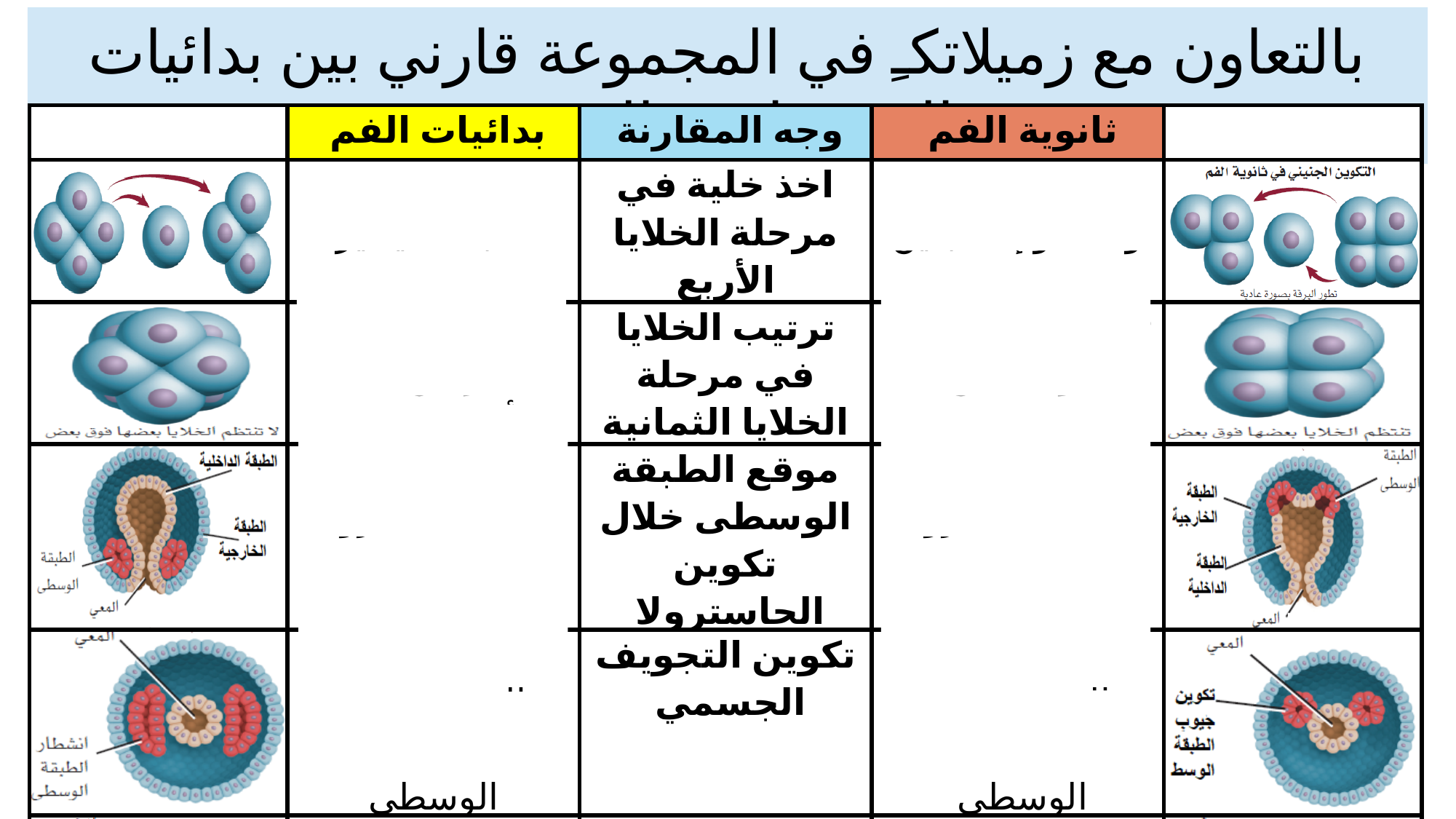

بالتعاون مع زميلاتكـِ في المجموعة قارني بين بدائيات الفم وثانوية الفم
|  | بدائيات الفم | وجه المقارنة | ثانوية الفم |  |
| --- | --- | --- | --- | --- |
|  | فإن نمو جميع الأجنة سيتغير | اخذ خلية في مرحلة الخلايا الأربع | كل خلية لن تتغير وستنمو إلى جنين عادي |  |
|  | الخلايا الأربع العليا تستقر بين الخلايا الأربع السفلى | ترتيب الخلايا في مرحلة الخلايا الثمانية | تنظم الخلايا بعضها فوق بعض |  |
|  | تتكون قريبا من فتحة الجاسترولا | موقع الطبقة الوسطى خلال تكوين الجاسترولا | تتكون بعيدة عن فتحة الجاسترولا |  |
|  | يتكون التجويف الجسمي من انشطار الطبقة الوسطى | تكوين التجويف الجسمي | يتكون التجويف الجسمي من جيوب من الطبقة الوسطى |  |
|  | تصبح فتحة الفم في الحيوانات بدائية الفم | فتحة الجاسترولا | تصبح فتحة الشرج في الحيوانات ثانوية الفم |  |